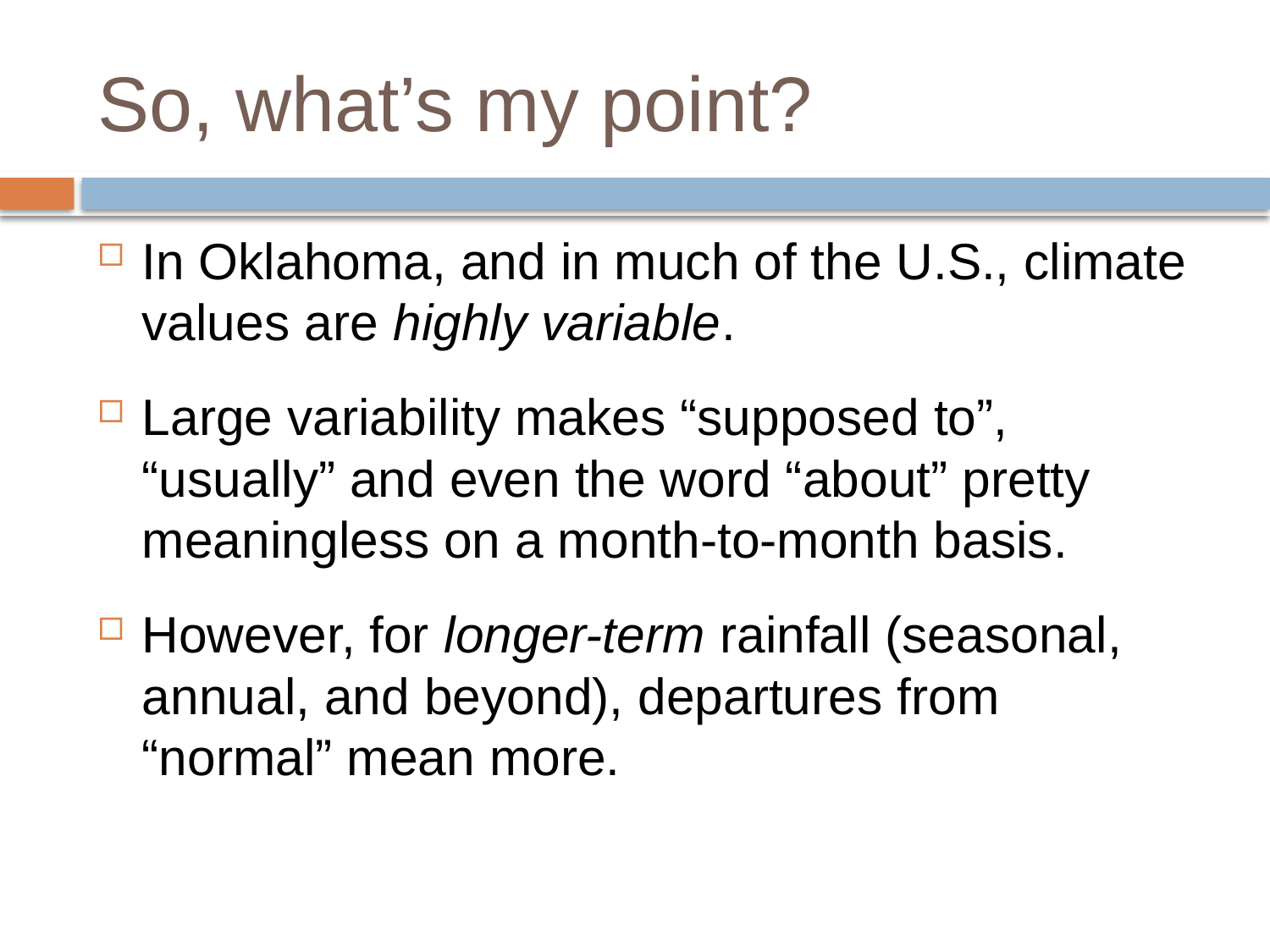

# So, what’s my point?
In Oklahoma, and in much of the U.S., climate values are highly variable.
Large variability makes “supposed to”, “usually” and even the word “about” pretty meaningless on a month-to-month basis.
However, for longer-term rainfall (seasonal, annual, and beyond), departures from “normal” mean more.